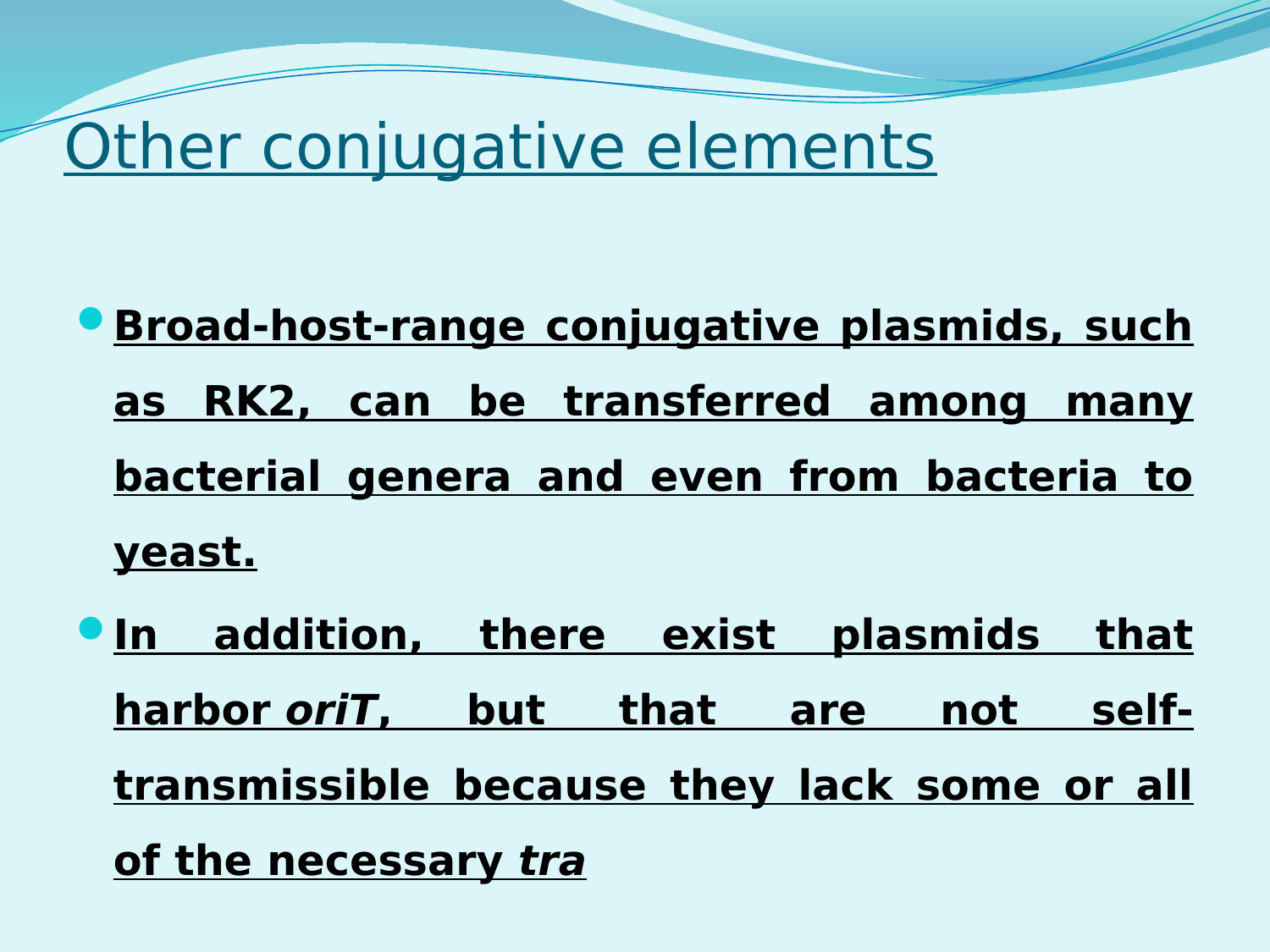

# Other conjugative elements
Broad-host-range conjugative plasmids, such as RK2, can be transferred among many bacterial genera and even from bacteria to yeast.
In addition, there exist plasmids that harbor oriT, but that are not self-transmissible because they lack some or all of the necessary tra